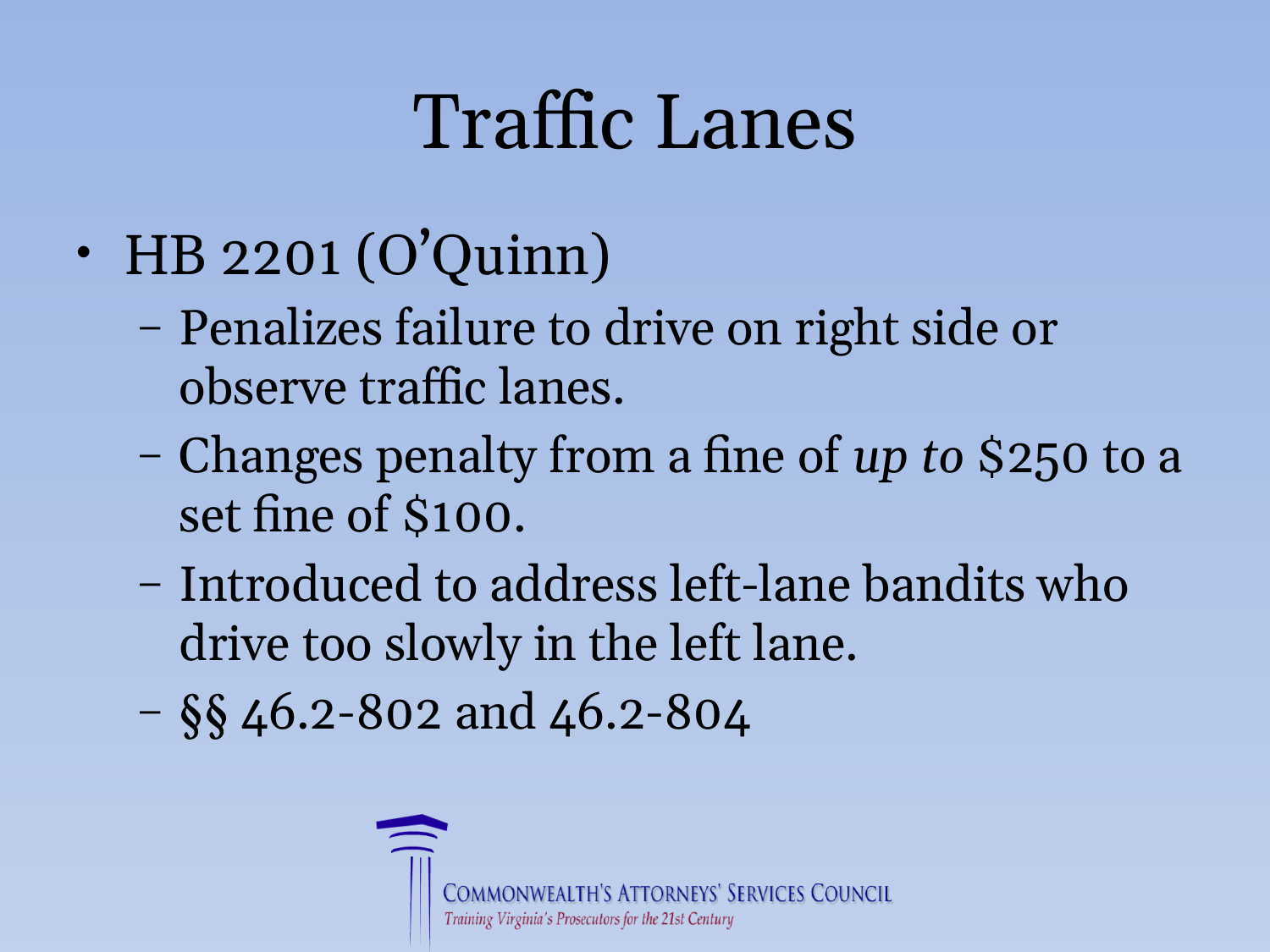

# Traffic Lanes
HB 2201 (O’Quinn)
Penalizes failure to drive on right side or observe traffic lanes.
Changes penalty from a fine of up to $250 to a set fine of $100.
Introduced to address left-lane bandits who drive too slowly in the left lane.
§§ 46.2-802 and 46.2-804